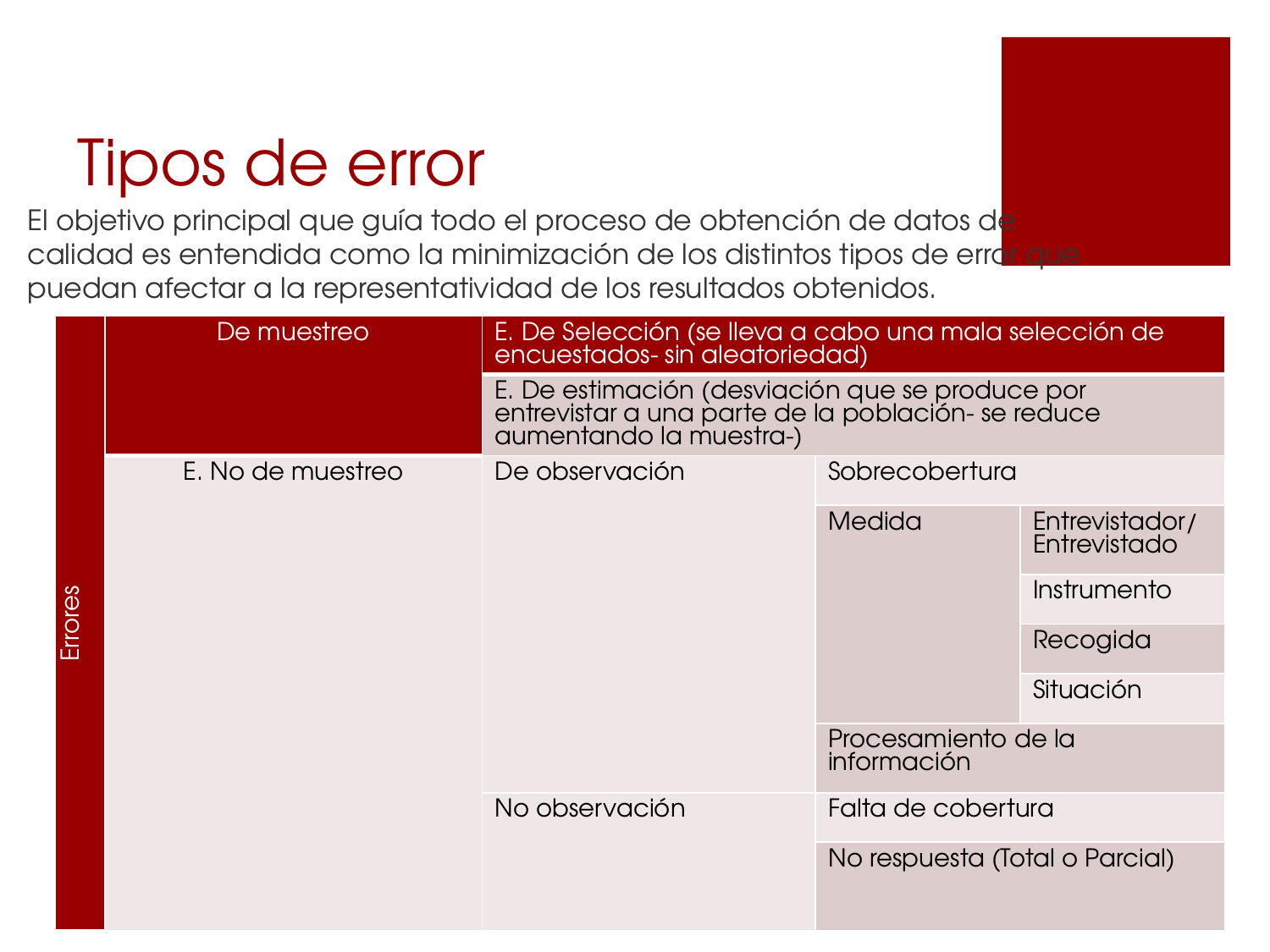

# Tipos de error
El objetivo principal que guía todo el proceso de obtención de datos de calidad es entendida como la minimización de los distintos tipos de error que puedan afectar a la representatividad de los resultados obtenidos.

| Errores | De muestreo | E. De Selección (se lleva a cabo una mala selección de encuestados- sin aleatoriedad) |  |  |
| --- | --- | --- | --- | --- |
|  |  | E. De estimación (desviación que se produce por entrevistar a una parte de la población- se reduce aumentando la muestra-) |  |  |
|  | E. No de muestreo | De observación | Sobrecobertura |  |
|  |  |  | Medida | Entrevistador/Entrevistado |
|  |  |  |  | Instrumento |
|  |  |  |  | Recogida |
|  |  |  |  | Situación |
|  |  |  | Procesamiento de la información |  |
|  |  | No observación | Falta de cobertura |  |
|  |  |  | No respuesta (Total o Parcial) |  |